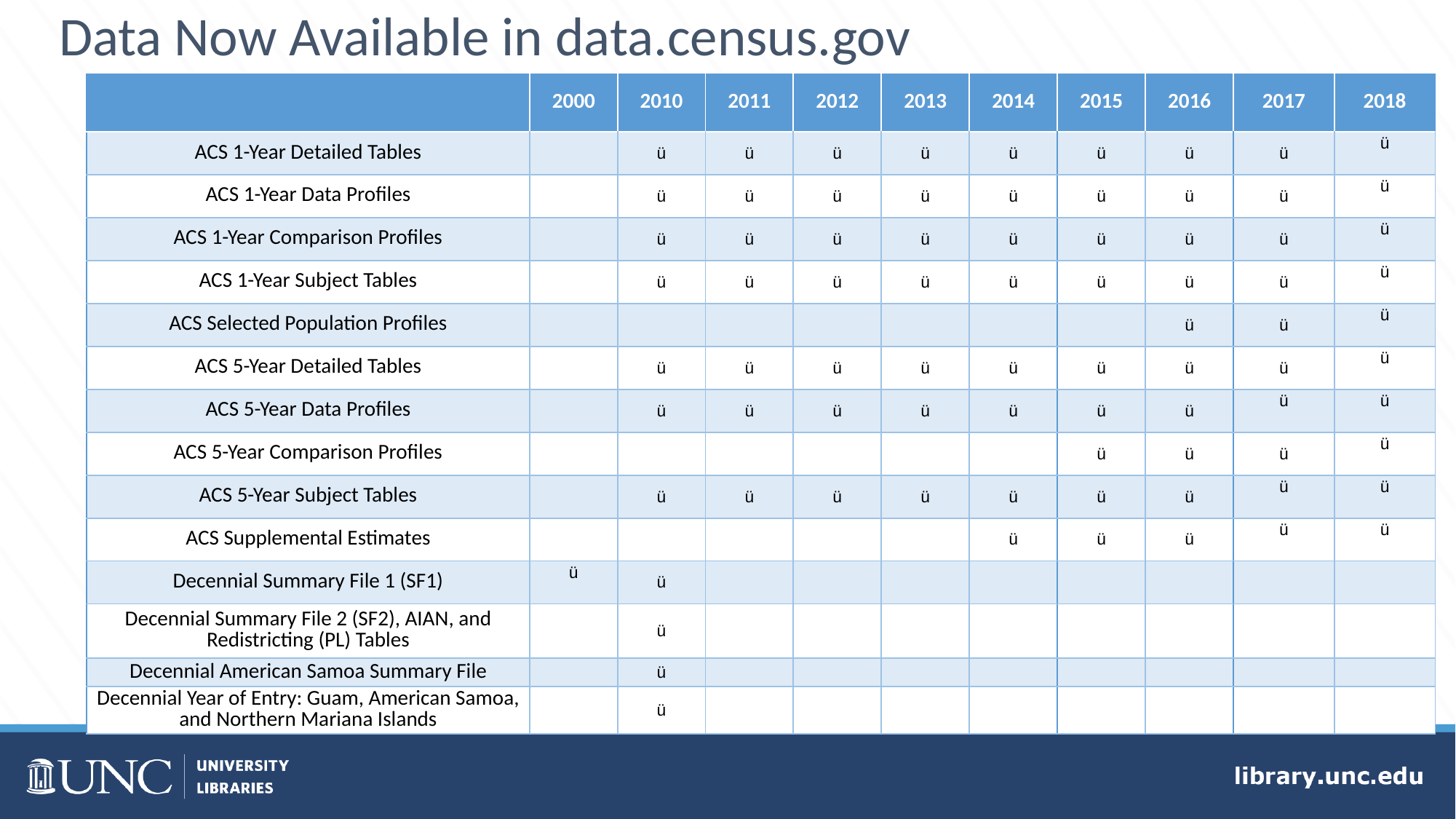

Data Now Available in data.census.gov
|  | 2000 | 2010 | 2011 | 2012 | 2013 | 2014 | 2015 | 2016 | 2017 | 2018 |
| --- | --- | --- | --- | --- | --- | --- | --- | --- | --- | --- |
| ACS 1-Year Detailed Tables |  | ü | ü | ü | ü | ü | ü | ü | ü | ü |
| ACS 1-Year Data Profiles |  | ü | ü | ü | ü | ü | ü | ü | ü | ü |
| ACS 1-Year Comparison Profiles |  | ü | ü | ü | ü | ü | ü | ü | ü | ü |
| ACS 1-Year Subject Tables |  | ü | ü | ü | ü | ü | ü | ü | ü | ü |
| ACS Selected Population Profiles |  |  |  |  |  |  |  | ü | ü | ü |
| ACS 5-Year Detailed Tables |  | ü | ü | ü | ü | ü | ü | ü | ü | ü |
| ACS 5-Year Data Profiles |  | ü | ü | ü | ü | ü | ü | ü | ü | ü |
| ACS 5-Year Comparison Profiles |  |  |  |  |  |  | ü | ü | ü | ü |
| ACS 5-Year Subject Tables |  | ü | ü | ü | ü | ü | ü | ü | ü | ü |
| ACS Supplemental Estimates |  |  |  |  |  | ü | ü | ü | ü | ü |
| Decennial Summary File 1 (SF1) | ü | ü |  |  |  |  |  |  |  |  |
| Decennial Summary File 2 (SF2), AIAN, and Redistricting (PL) Tables |  | ü |  |  |  |  |  |  |  |  |
| Decennial American Samoa Summary File |  | ü |  |  |  |  |  |  |  |  |
| Decennial Year of Entry: Guam, American Samoa, and Northern Mariana Islands |  | ü |  |  |  |  |  |  |  |  |